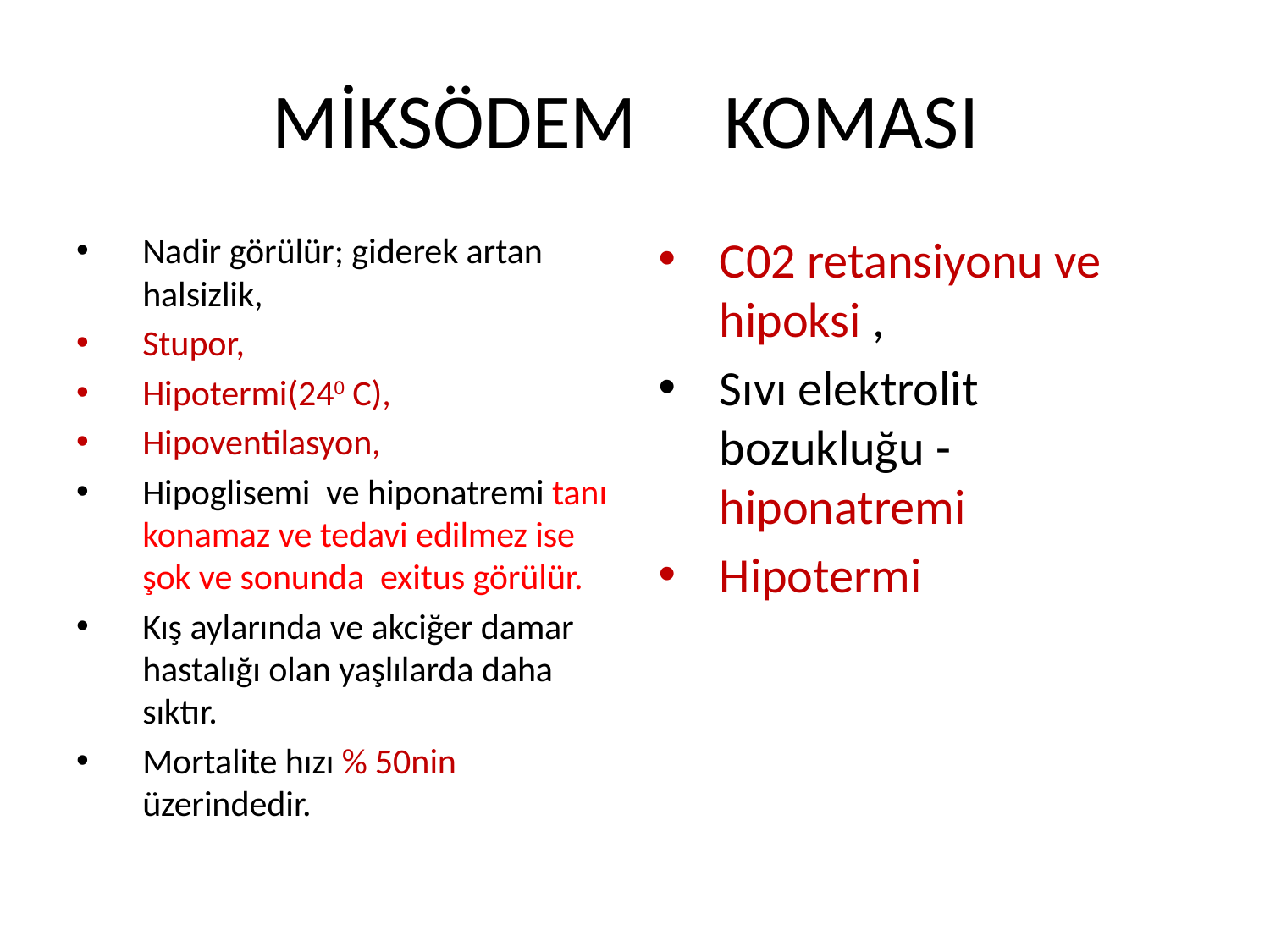

# MİKSÖDEM     KOMASI
Nadir görülür; giderek artan halsizlik,
Stupor,
Hipotermi(240 C),
Hipoventilasyon,
Hipoglisemi  ve hiponatremi tanı konamaz ve tedavi edilmez ise şok ve sonunda  exitus görülür.
Kış aylarında ve akciğer damar hastalığı olan yaşlılarda daha sıktır.
Mortalite hızı % 50nin üzerindedir.
C02 retansiyonu ve hipoksi ,
Sıvı elektrolit bozukluğu -hiponatremi
Hipotermi